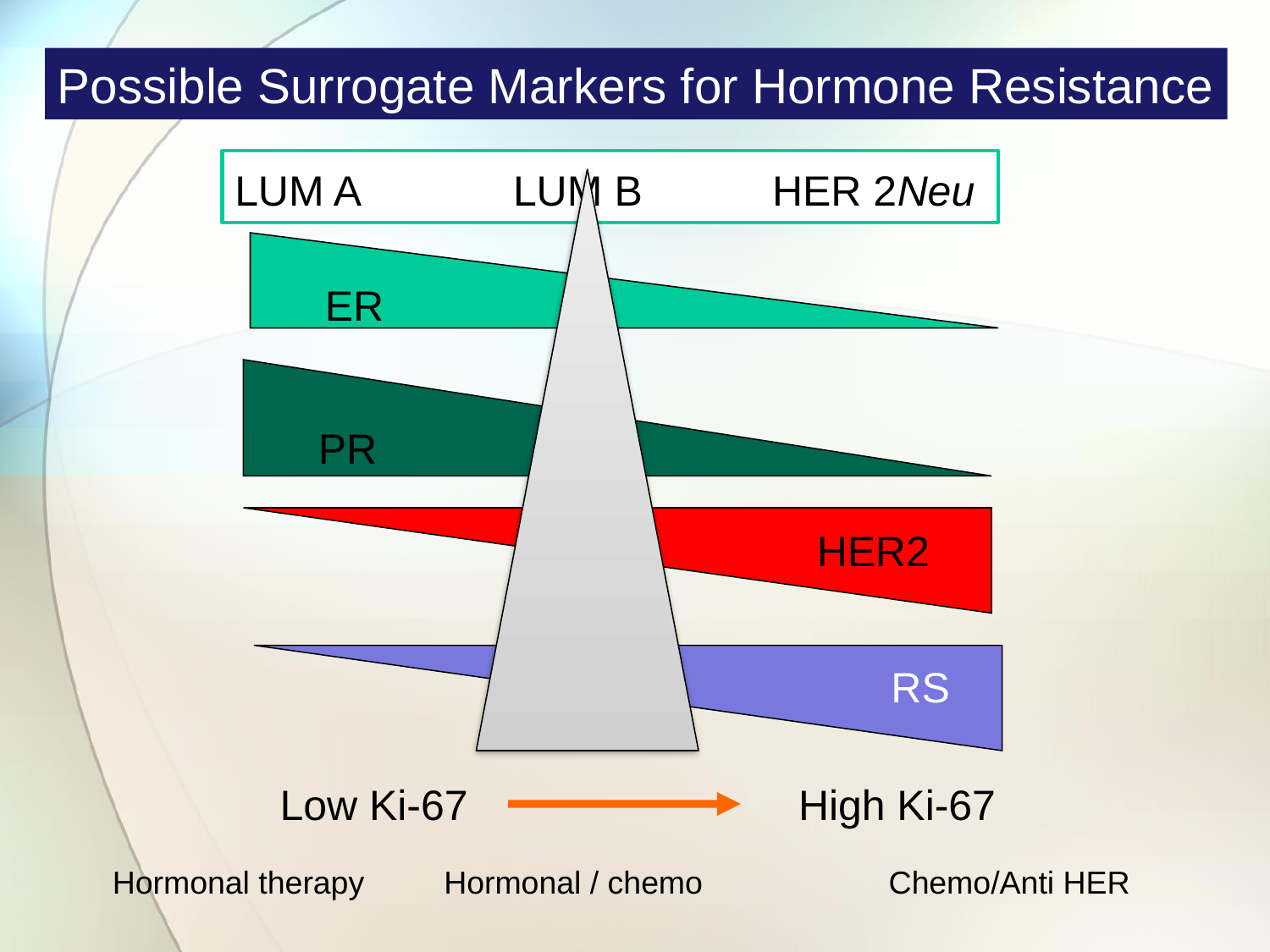

Possible Surrogate Markers for Hormone Resistance
LUM A           LUM B           HER 2Neu

ER

PR

HER2

RS
Low Ki-67                            High Ki-67

Hormonal therapy         Hormonal / chemo                     Chemo/Anti HER